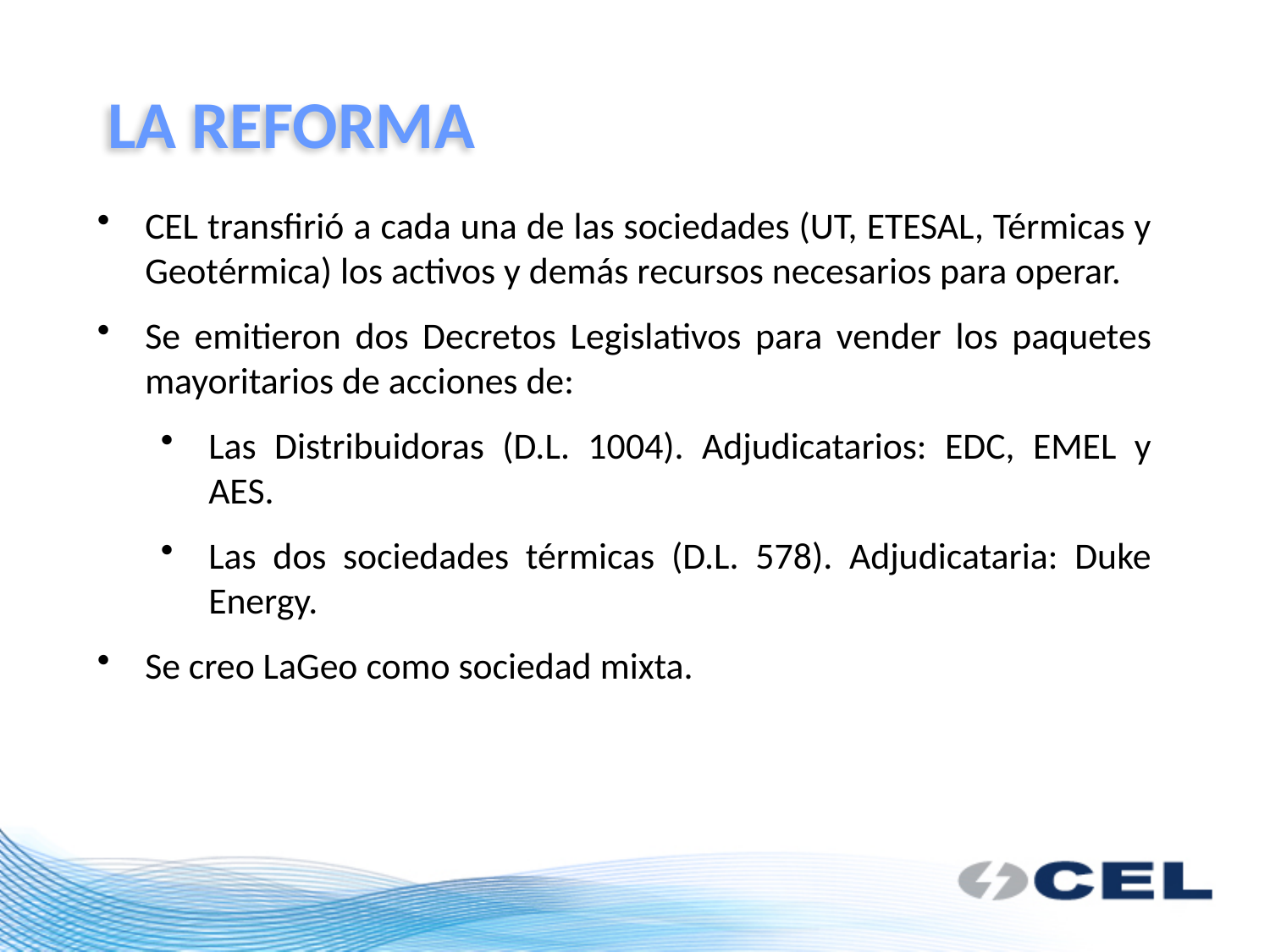

LA REFORMA
CEL transfirió a cada una de las sociedades (UT, ETESAL, Térmicas y Geotérmica) los activos y demás recursos necesarios para operar.
Se emitieron dos Decretos Legislativos para vender los paquetes mayoritarios de acciones de:
Las Distribuidoras (D.L. 1004). Adjudicatarios: EDC, EMEL y AES.
Las dos sociedades térmicas (D.L. 578). Adjudicataria: Duke Energy.
Se creo LaGeo como sociedad mixta.